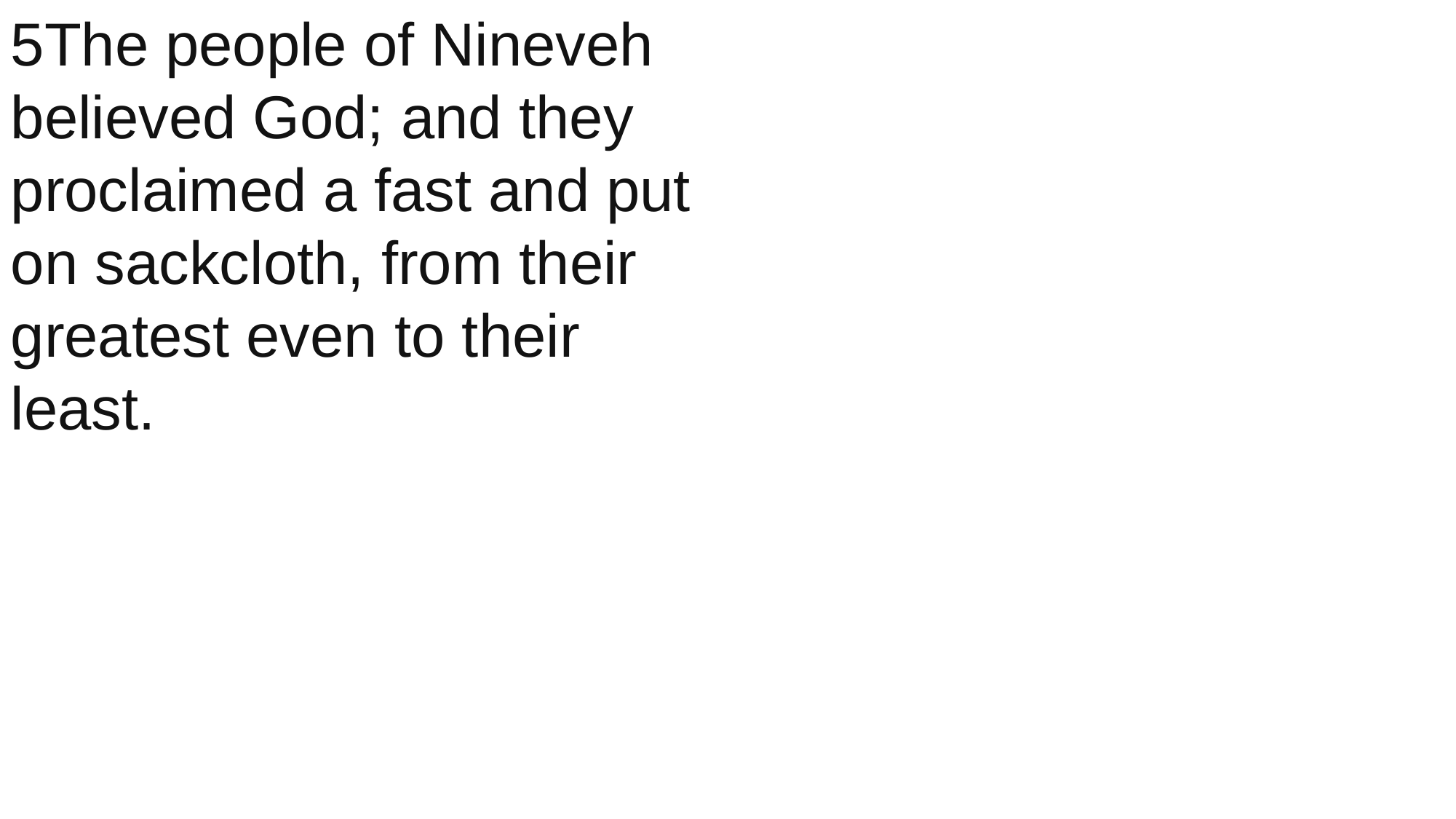

5The people of Nineveh believed God; and they proclaimed a fast and put on sackcloth, from their greatest even to their least.